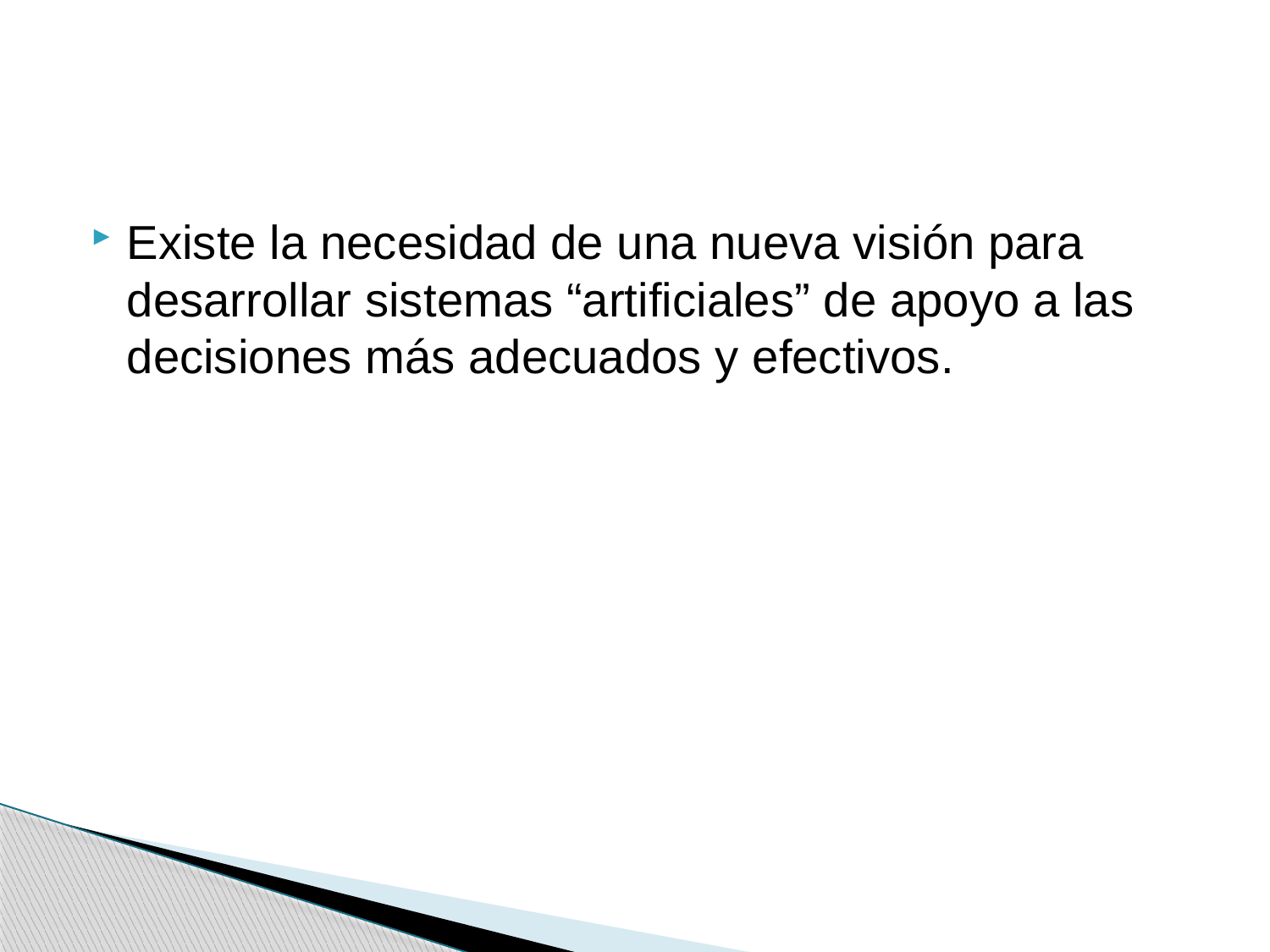

#
Existe la necesidad de una nueva visión para desarrollar sistemas “artificiales” de apoyo a las decisiones más adecuados y efectivos.